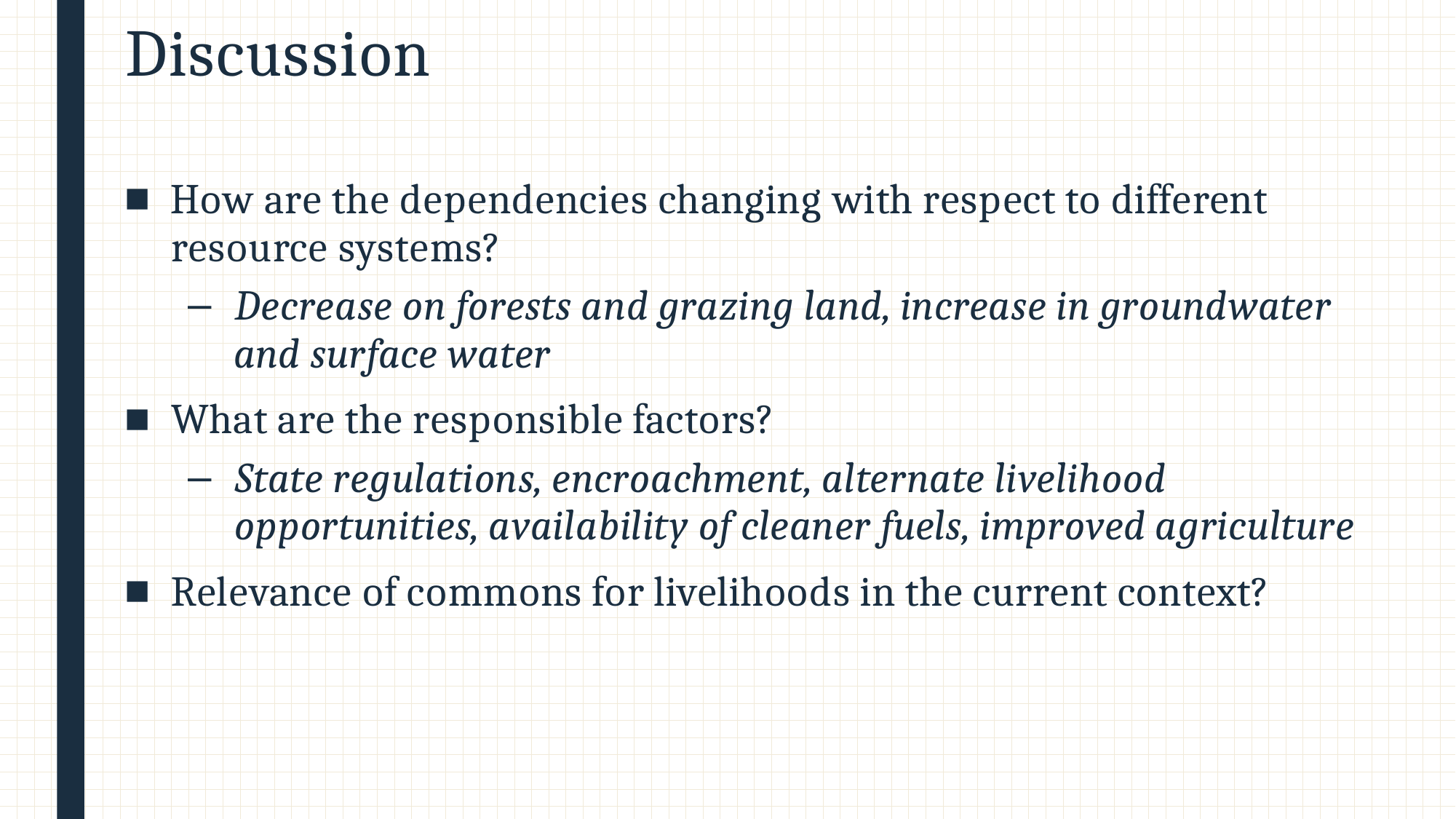

# Discussion
How are the dependencies changing with respect to different resource systems?
Decrease on forests and grazing land, increase in groundwater and surface water
What are the responsible factors?
State regulations, encroachment, alternate livelihood opportunities, availability of cleaner fuels, improved agriculture
Relevance of commons for livelihoods in the current context?